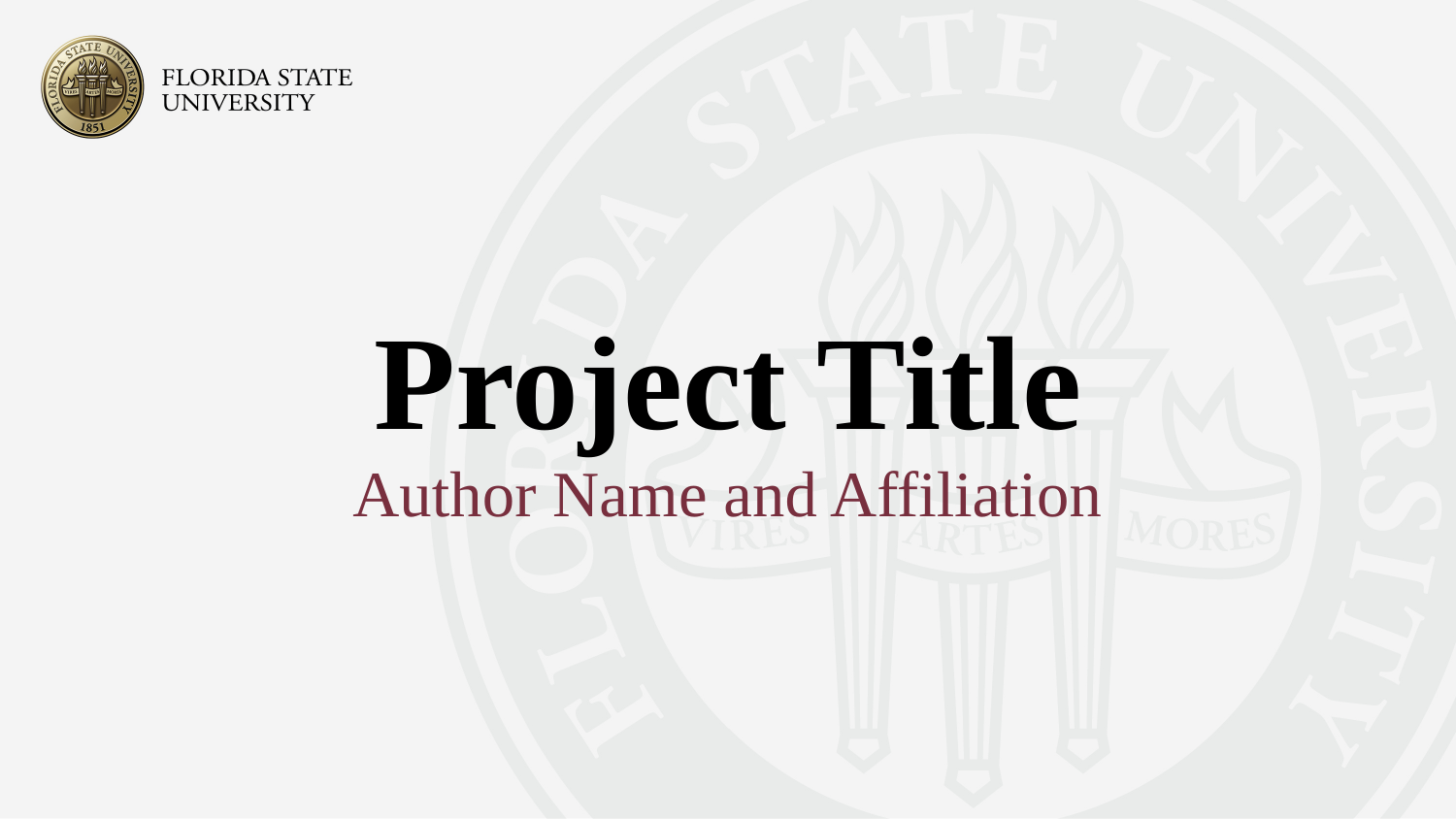

# Project Title
Author Name and Affiliation